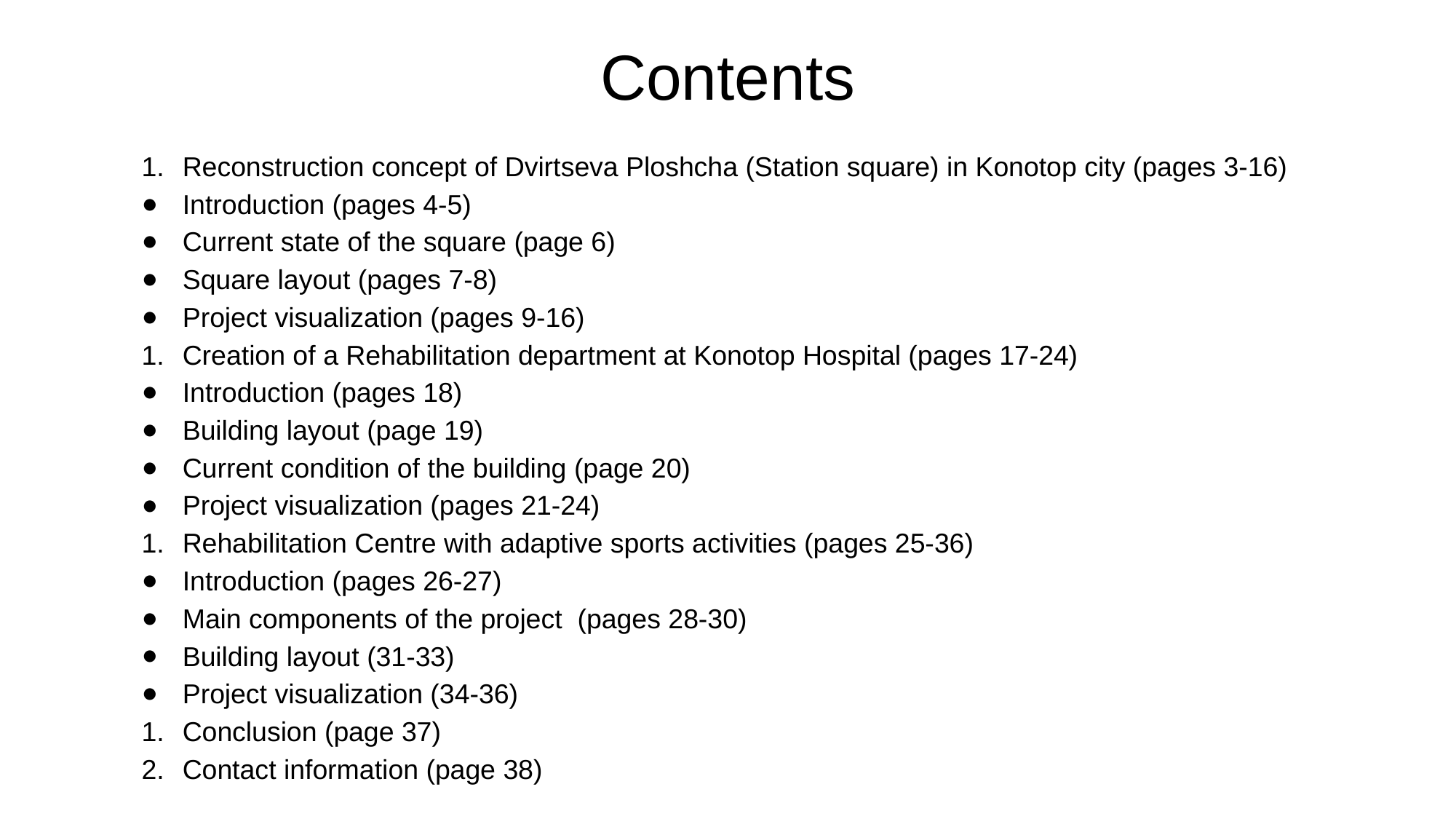

Contents
Reconstruction concept of Dvirtseva Ploshcha (Station square) in Konotop city (pages 3-16)
Introduction (pages 4-5)
Current state of the square (page 6)
Square layout (pages 7-8)
Project visualization (pages 9-16)
Creation of a Rehabilitation department at Konotop Hospital (pages 17-24)
Introduction (pages 18)
Building layout (page 19)
Current condition of the building (page 20)
Project visualization (pages 21-24)
Rehabilitation Centre with adaptive sports activities (pages 25-36)
Introduction (pages 26-27)
Main components of the project  (pages 28-30)
Building layout (31-33)
Project visualization (34-36)
Conclusion (page 37)
Contact information (page 38)